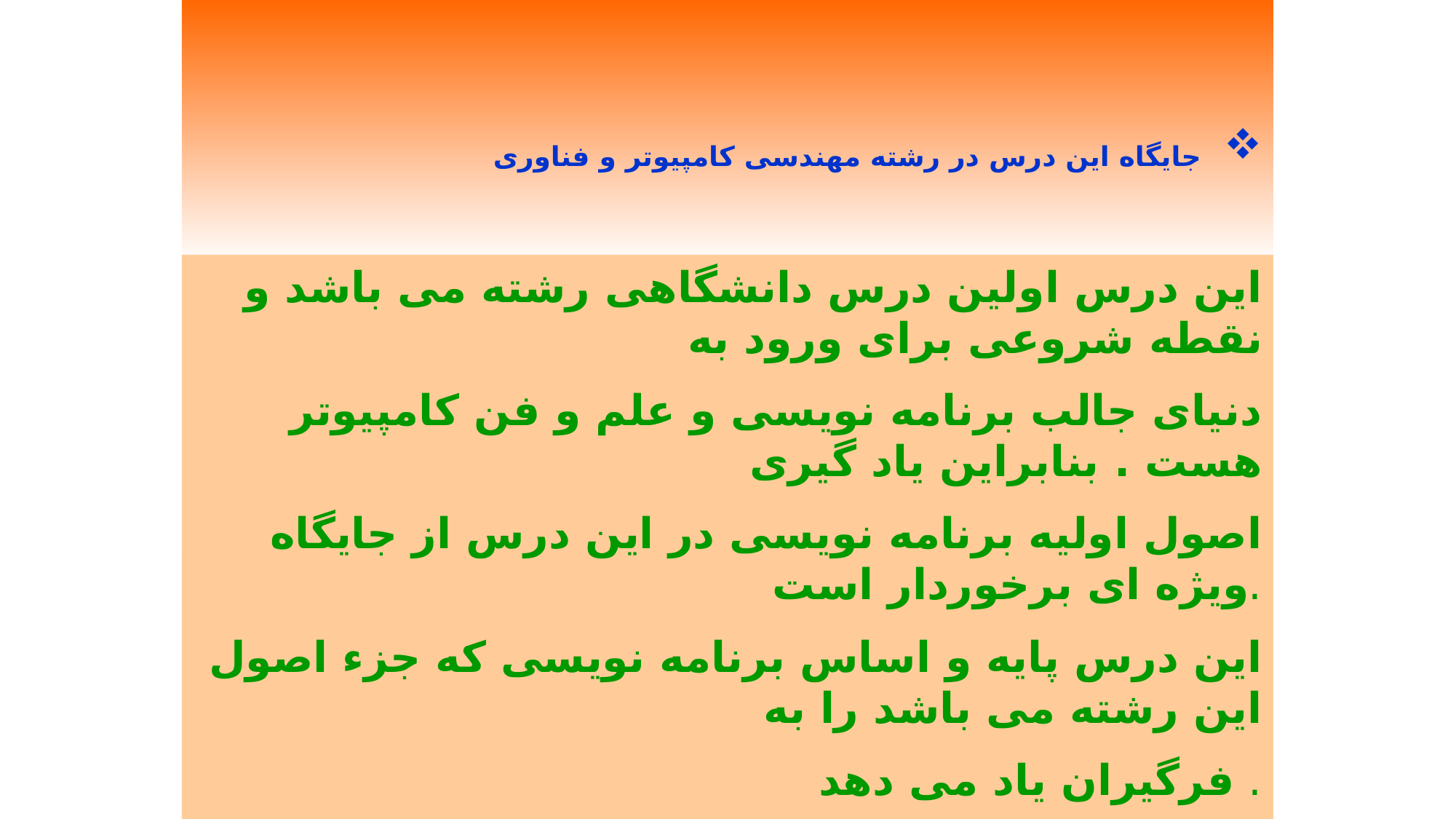

#
  جایگاه این درس در رشته مهندسی کامپیوتر و فناوری
این درس اولین درس دانشگاهی رشته می باشد و نقطه شروعی برای ورود به
 دنیای جالب برنامه نویسی و علم و فن کامپیوتر هست . بنابراین یاد گیری
 اصول اولیه برنامه نویسی در این درس از جایگاه ویژه ای برخوردار است.
این درس پایه و اساس برنامه نویسی که جزء اصول این رشته می باشد را به
 فرگیران یاد می دهد .
بنابراین یادگیری دقیق این درس به همراه ارائه پروژه های عملی که لازمه این درس می باشد جزء اهم مسائل می باشد .